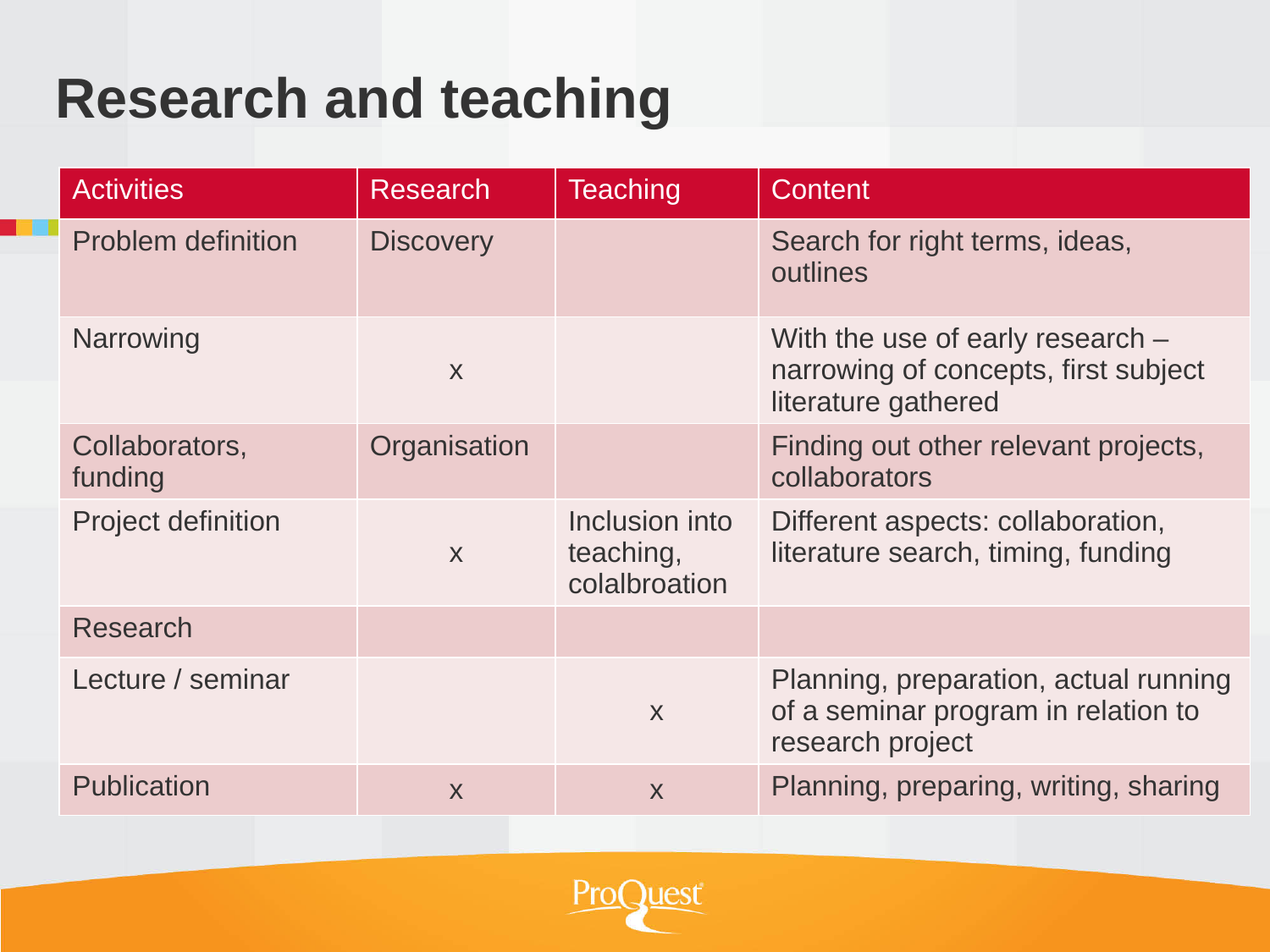

# Research and teaching
| Activities | Research | Teaching | Content |
| --- | --- | --- | --- |
| Problem definition | Discovery |  | Search for right terms, ideas, outlines |
| Narrowing | x |  | With the use of early research – narrowing of concepts, first subject literature gathered |
| Collaborators, funding | Organisation |  | Finding out other relevant projects, collaborators |
| Project definition | x | Inclusion into teaching, colalbroation | Different aspects: collaboration, literature search, timing, funding |
| Research |  |  |  |
| Lecture / seminar |  | x | Planning, preparation, actual running of a seminar program in relation to research project |
| Publication | x | x | Planning, preparing, writing, sharing |